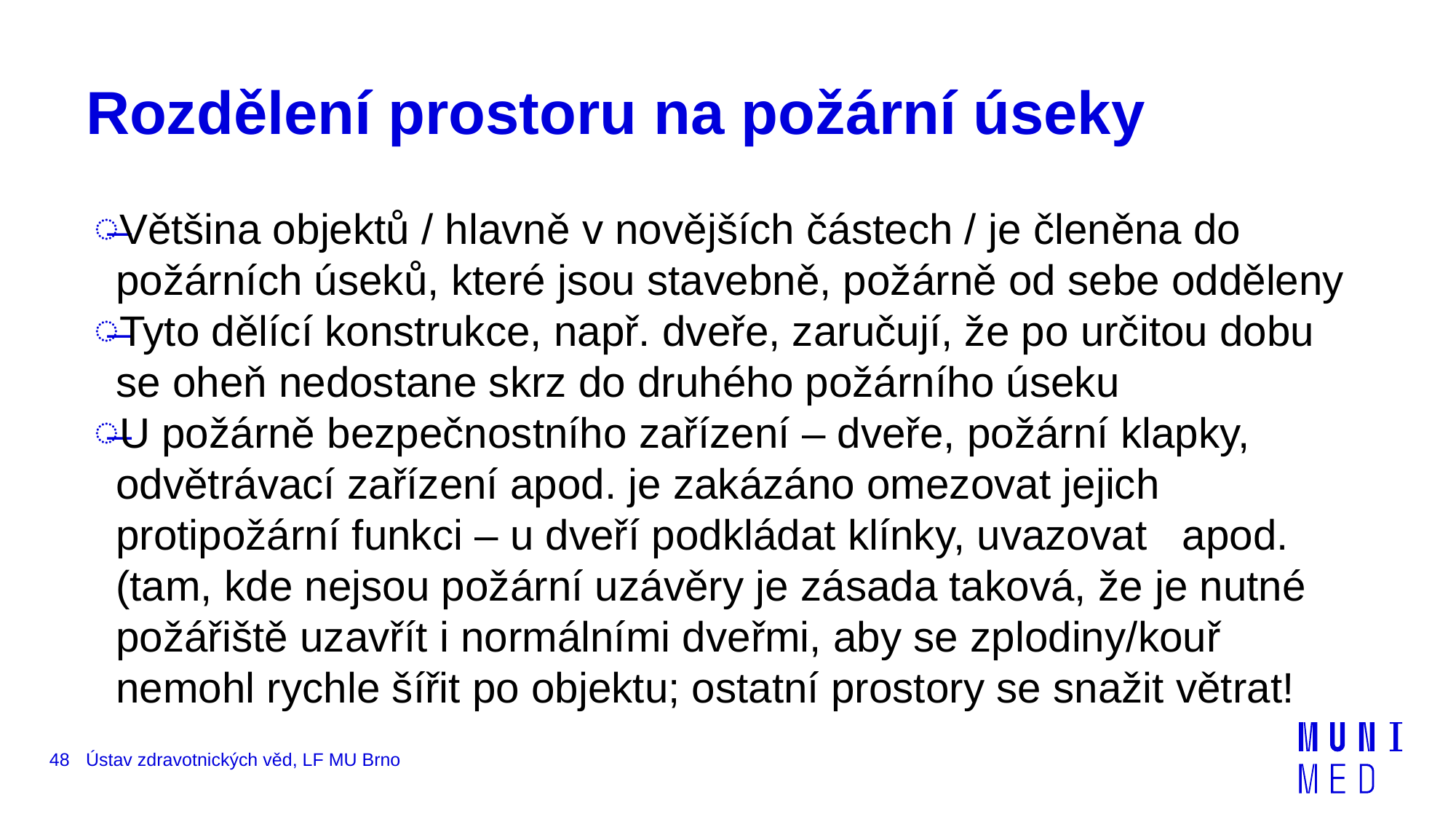

# Rozdělení prostoru na požární úseky
Většina objektů / hlavně v novějších částech / je členěna do požárních úseků, které jsou stavebně, požárně od sebe odděleny
Tyto dělící konstrukce, např. dveře, zaručují, že po určitou dobu se oheň nedostane skrz do druhého požárního úseku
U požárně bezpečnostního zařízení – dveře, požární klapky, odvětrávací zařízení apod. je zakázáno omezovat jejich protipožární funkci – u dveří podkládat klínky, uvazovat   apod. (tam, kde nejsou požární uzávěry je zásada taková, že je nutné požářiště uzavřít i normálními dveřmi, aby se zplodiny/kouř nemohl rychle šířit po objektu; ostatní prostory se snažit větrat!

48
Ústav zdravotnických věd, LF MU Brno